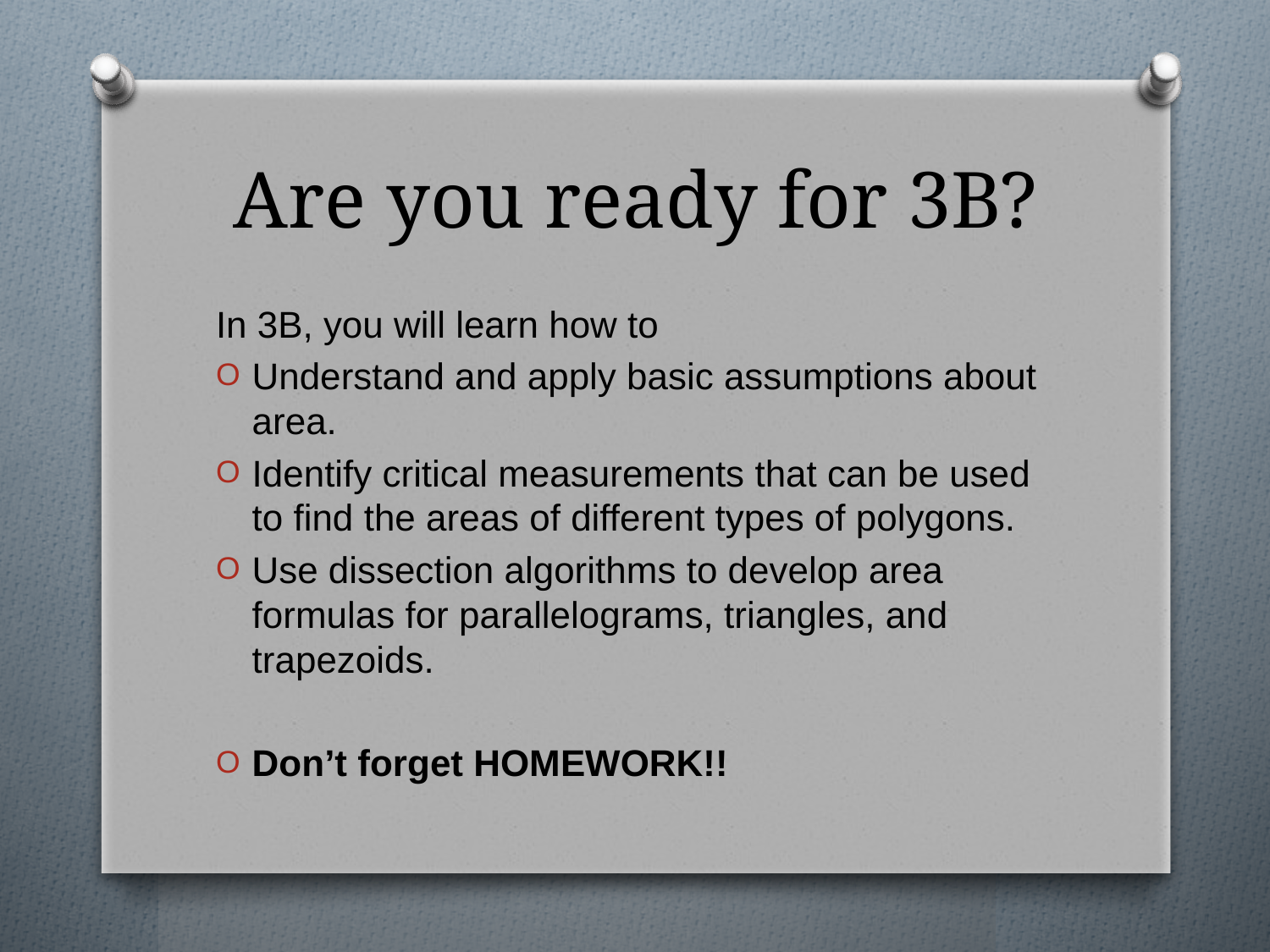

# Are you ready for 3B?
In 3B, you will learn how to
Understand and apply basic assumptions about area.
Identify critical measurements that can be used to find the areas of different types of polygons.
Use dissection algorithms to develop area formulas for parallelograms, triangles, and trapezoids.

Don’t forget HOMEWORK!!